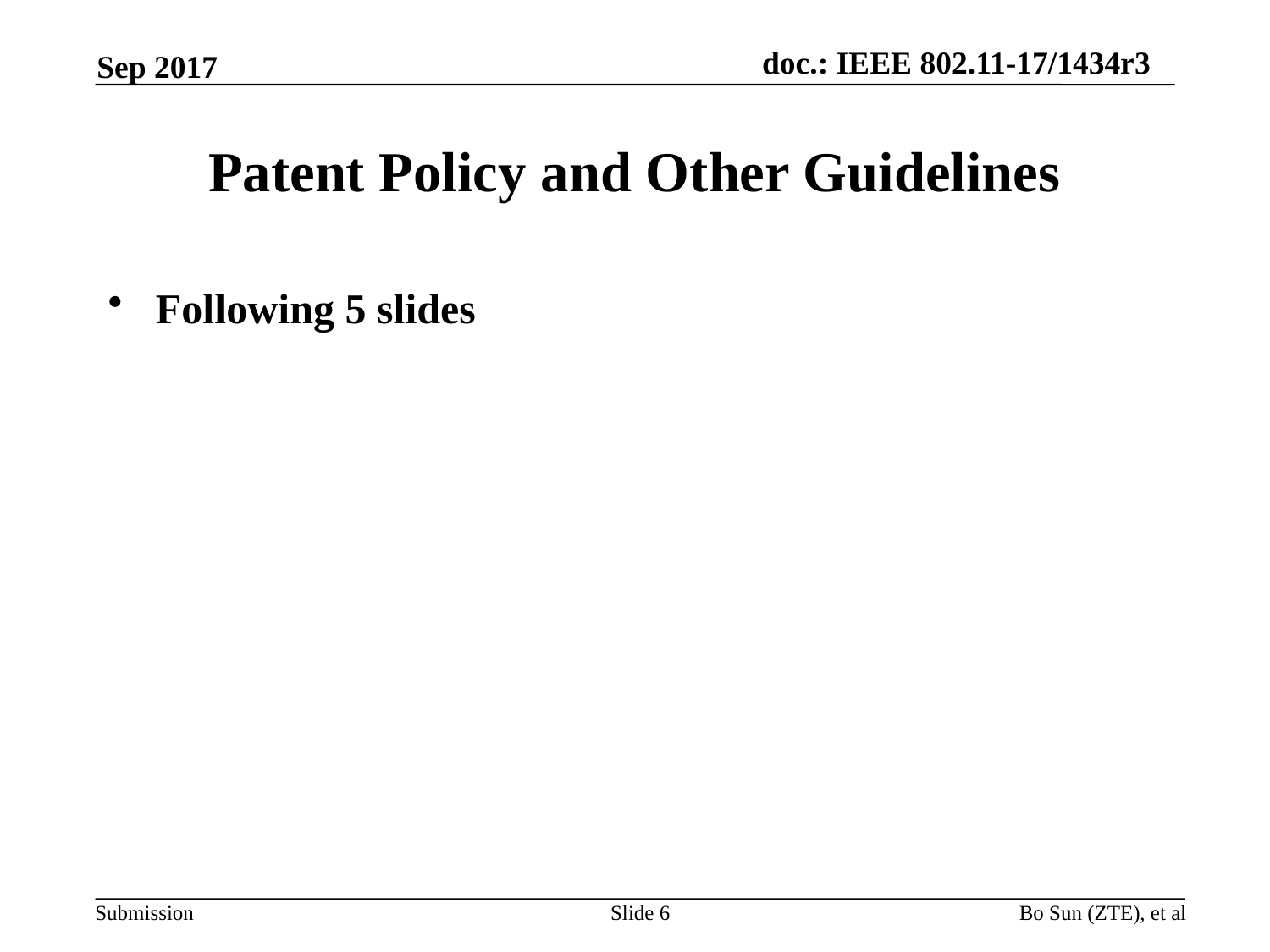

Sep 2017
# Patent Policy and Other Guidelines
Following 5 slides
Slide 6
Bo Sun (ZTE), et al